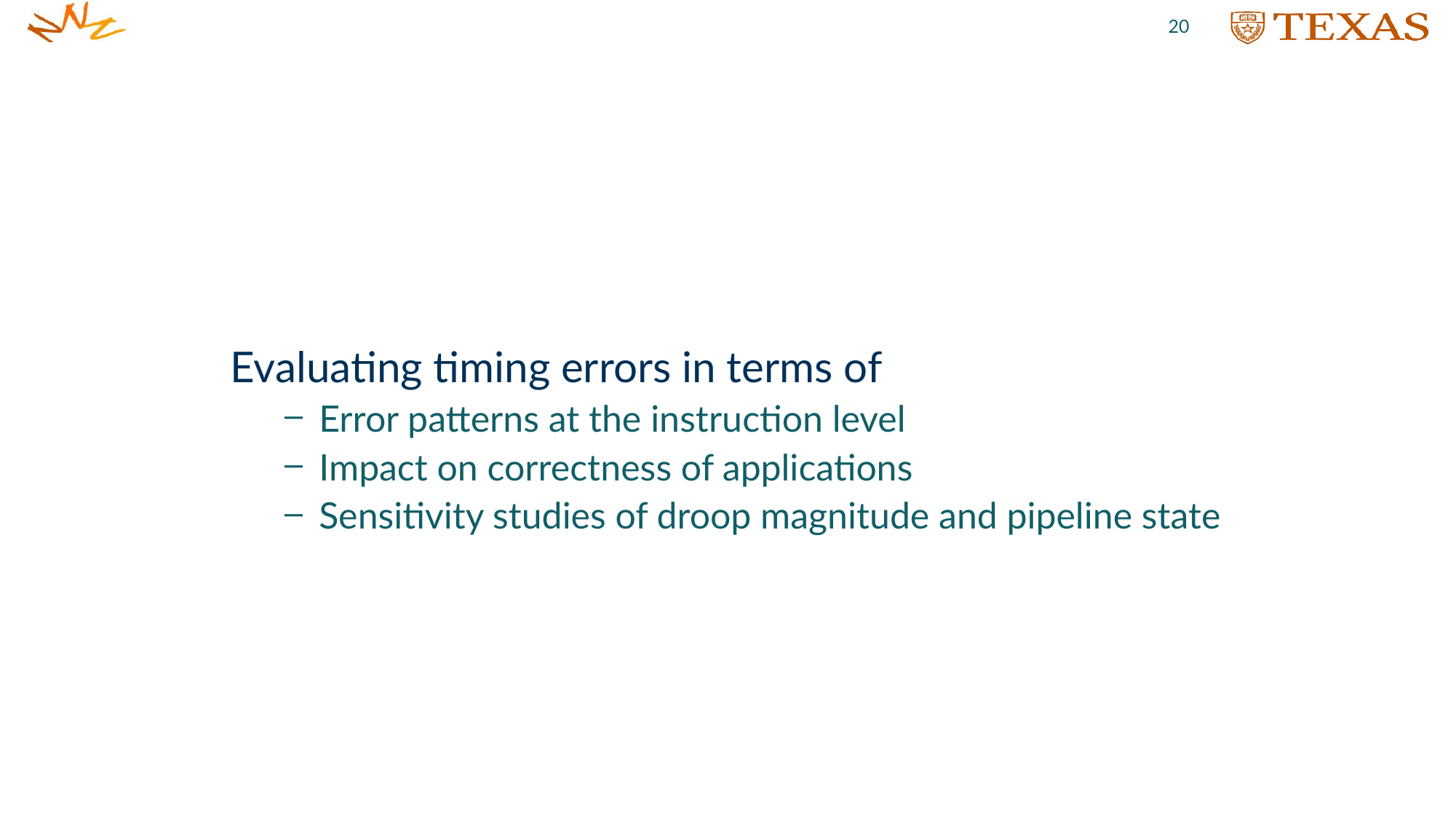

20

Evaluating timing errors in terms of
Error patterns at the instruction level
Impact on correctness of applications
Sensitivity studies of droop magnitude and pipeline state